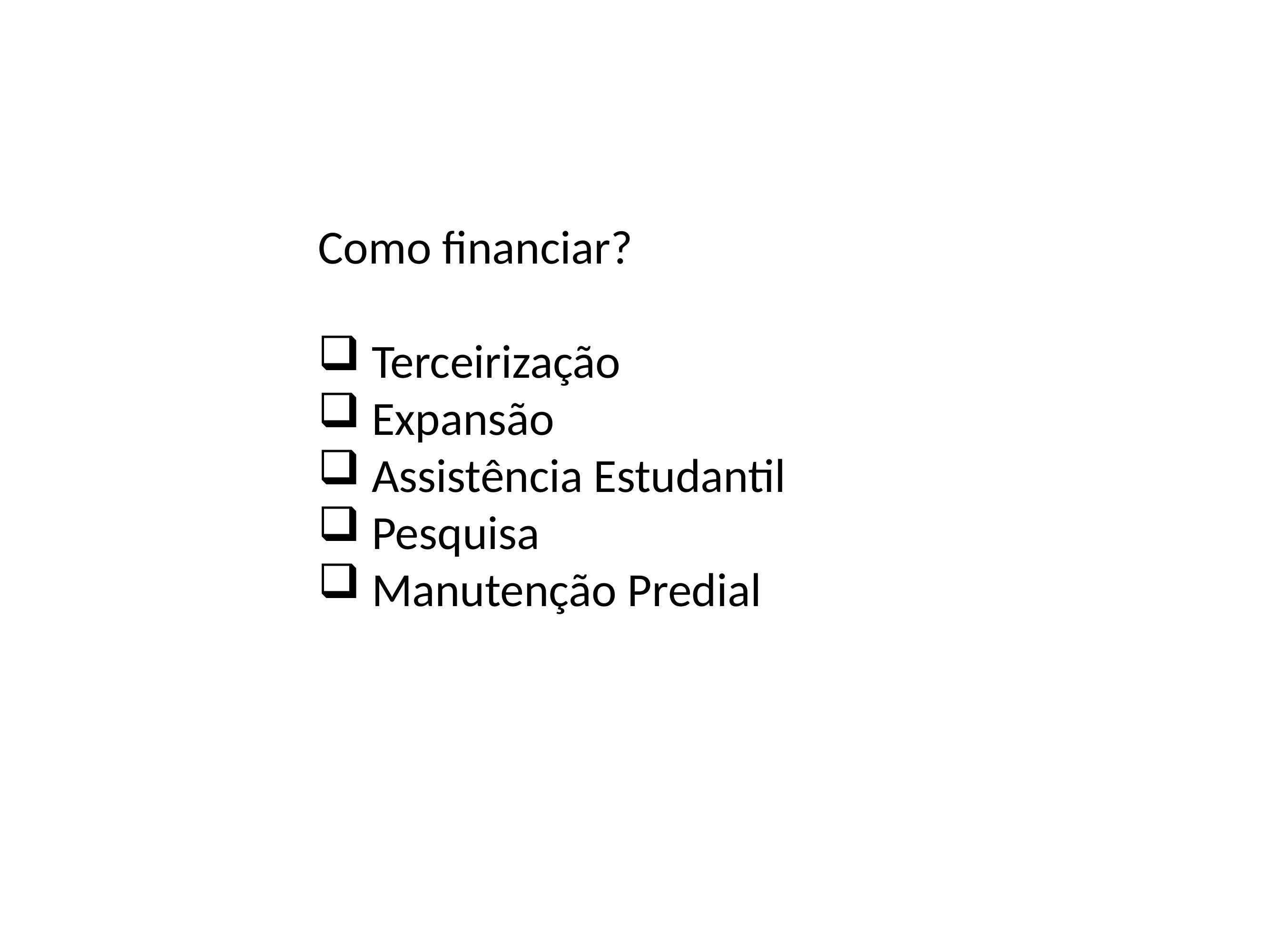

Como financiar?

Terceirização
Expansão
Assistência Estudantil
Pesquisa
Manutenção Predial